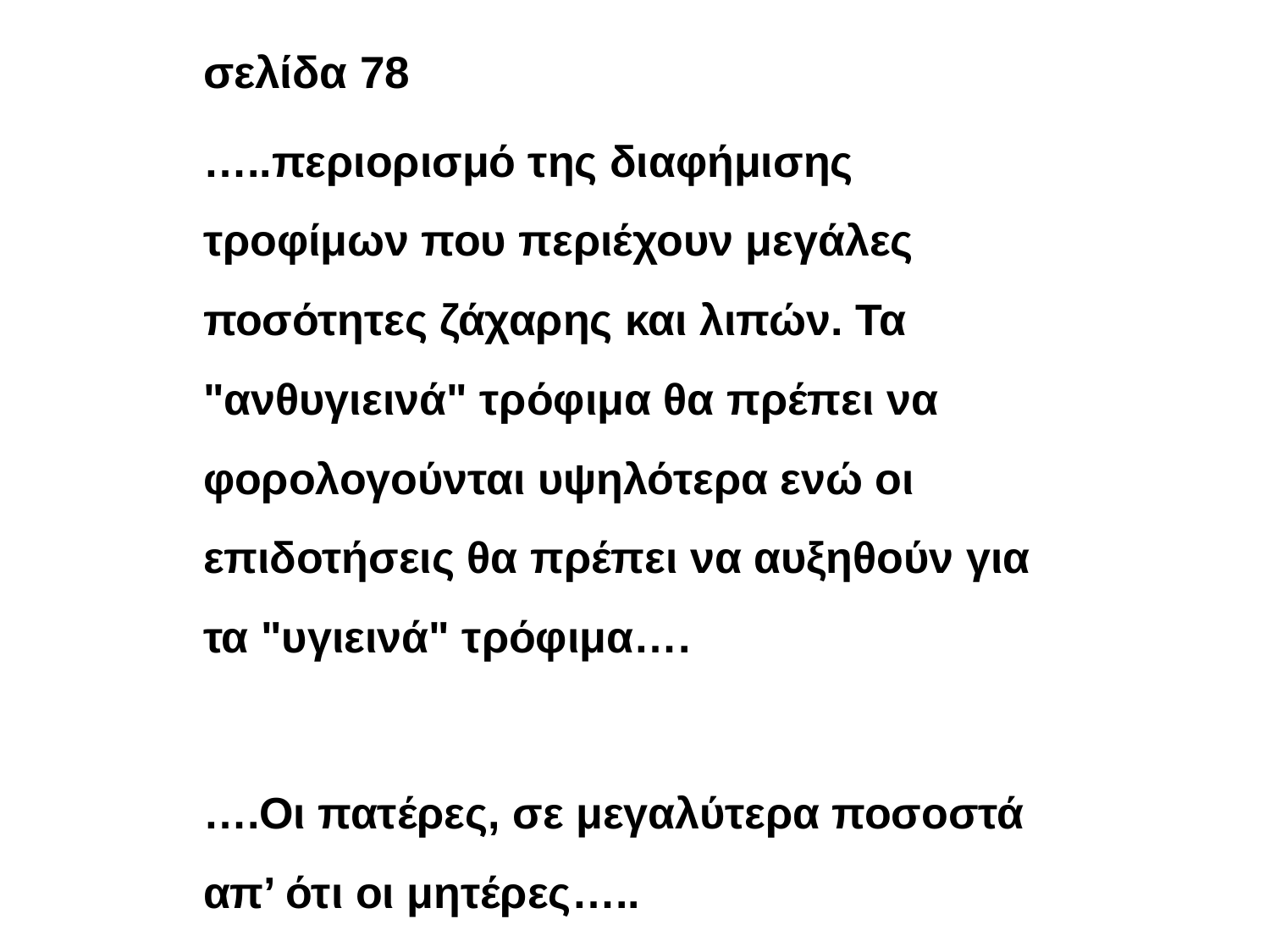

#
σελίδα 78
…..περιορισμό της διαφήμισης τροφίμων που περιέχουν μεγάλες ποσότητες ζάχαρης και λιπών. Τα "ανθυγιεινά" τρόφιμα θα πρέπει να φορολογούνται υψηλότερα ενώ οι επιδοτήσεις θα πρέπει να αυξηθούν για τα "υγιεινά" τρόφιμα….

….Οι πατέρες, σε μεγαλύτερα ποσοστά απ’ ότι οι μητέρες…..